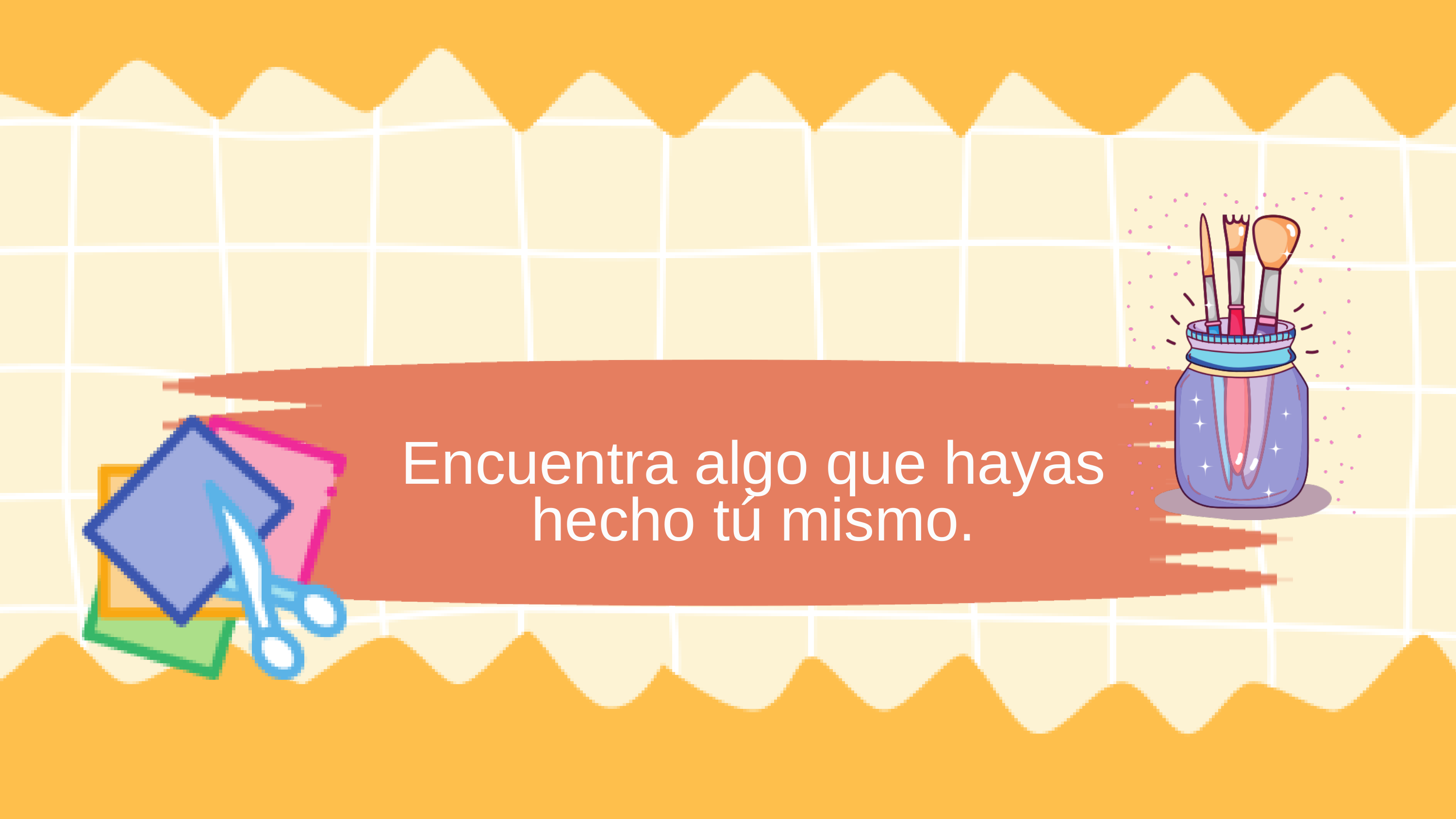

Encuentra algo que hayas hecho tú mismo.